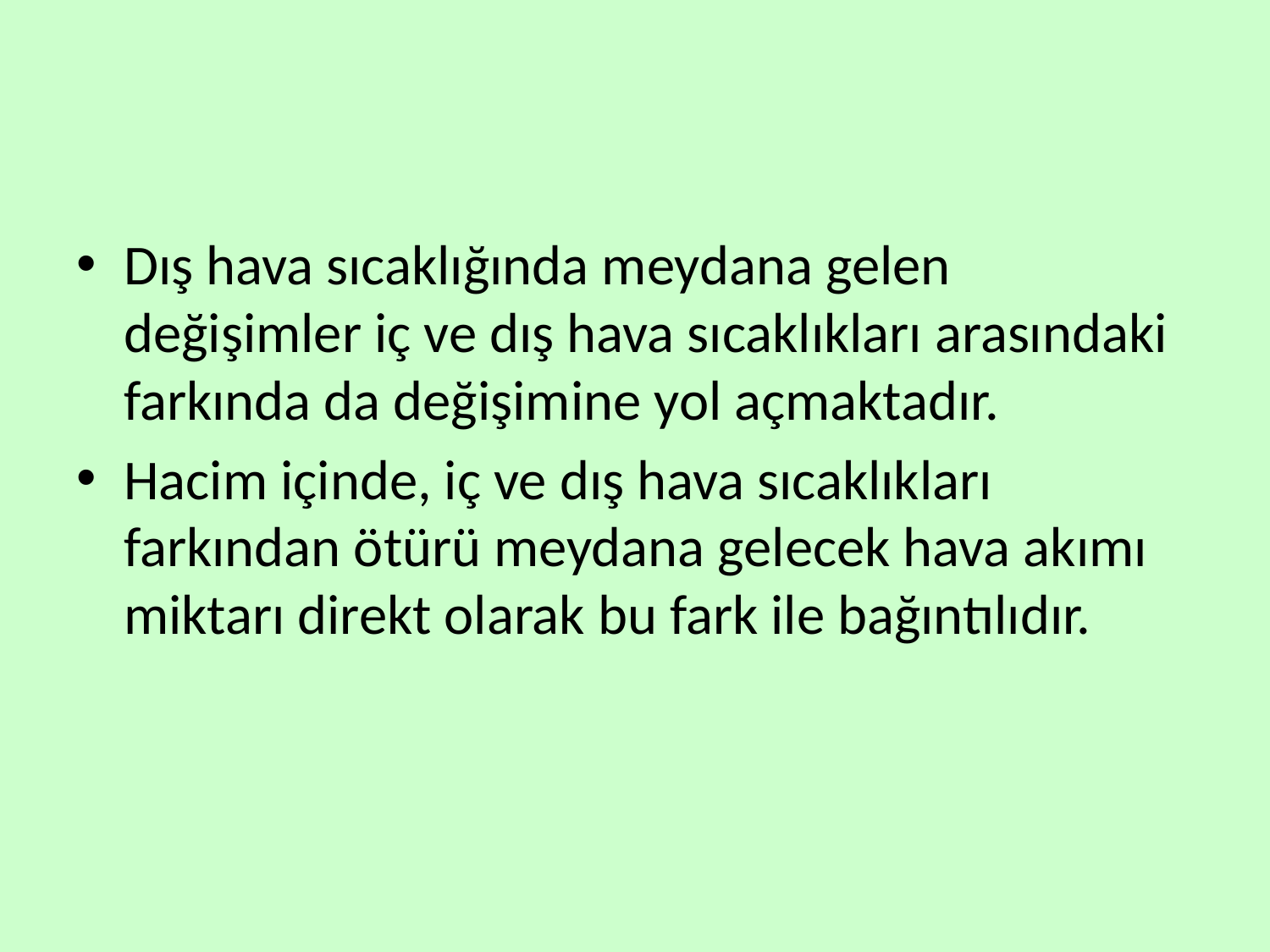

#
Dış hava sıcaklığında meydana gelen değişimler iç ve dış hava sıcaklıkları arasındaki farkında da değişimine yol açmaktadır.
Hacim içinde, iç ve dış hava sıcaklıkları farkından ötürü meydana gelecek hava akımı miktarı direkt olarak bu fark ile bağıntılıdır.